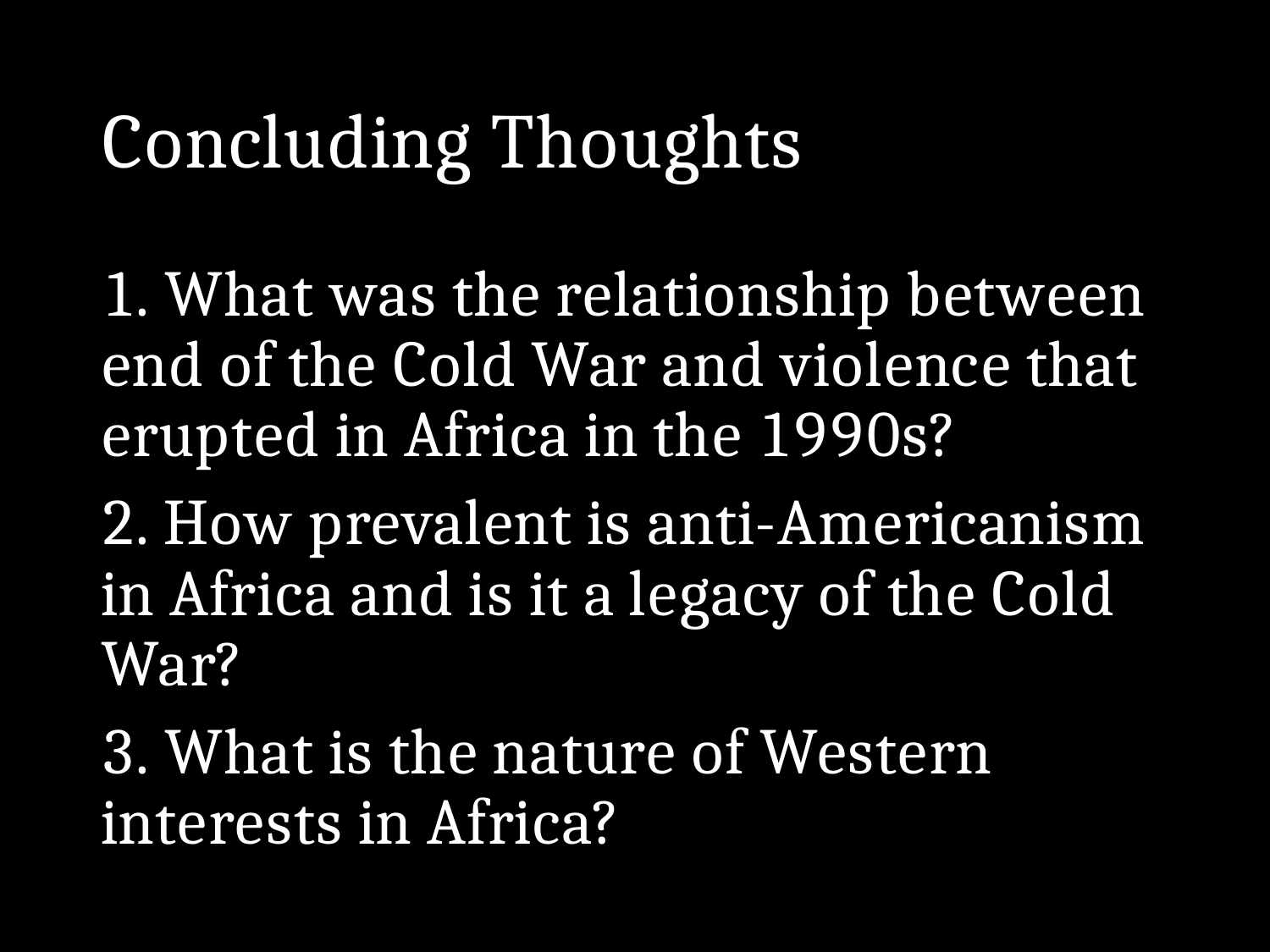

# Concluding Thoughts
1. What was the relationship between end of the Cold War and violence that erupted in Africa in the 1990s?
2. How prevalent is anti-Americanism in Africa and is it a legacy of the Cold War?
3. What is the nature of Western interests in Africa?